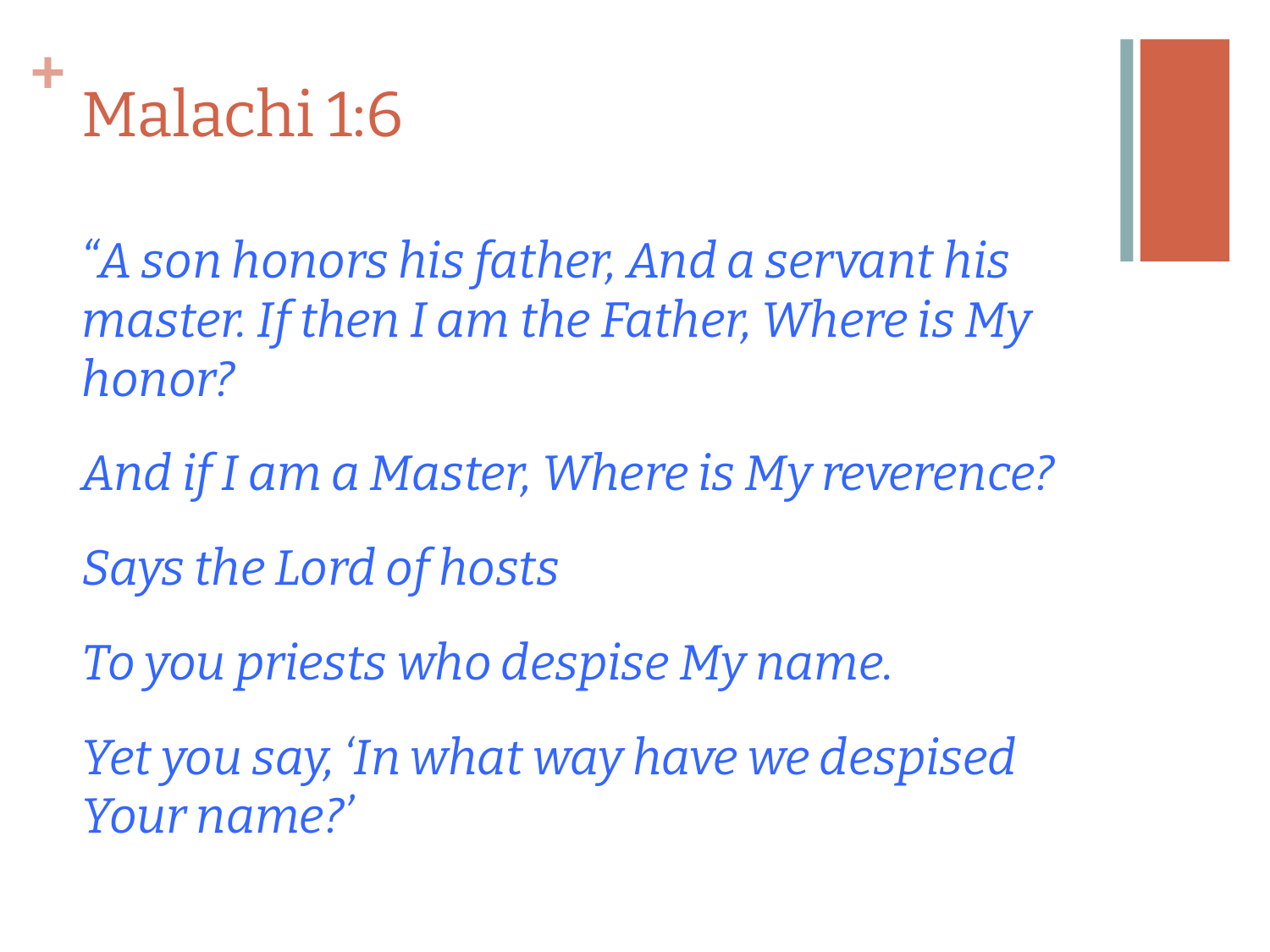

# Malachi 1:6
“A son honors his father, And a servant his master. If then I am the Father, Where is My honor?
And if I am a Master, Where is My reverence?
Says the Lord of hosts
To you priests who despise My name.
Yet you say, ‘In what way have we despised Your name?’